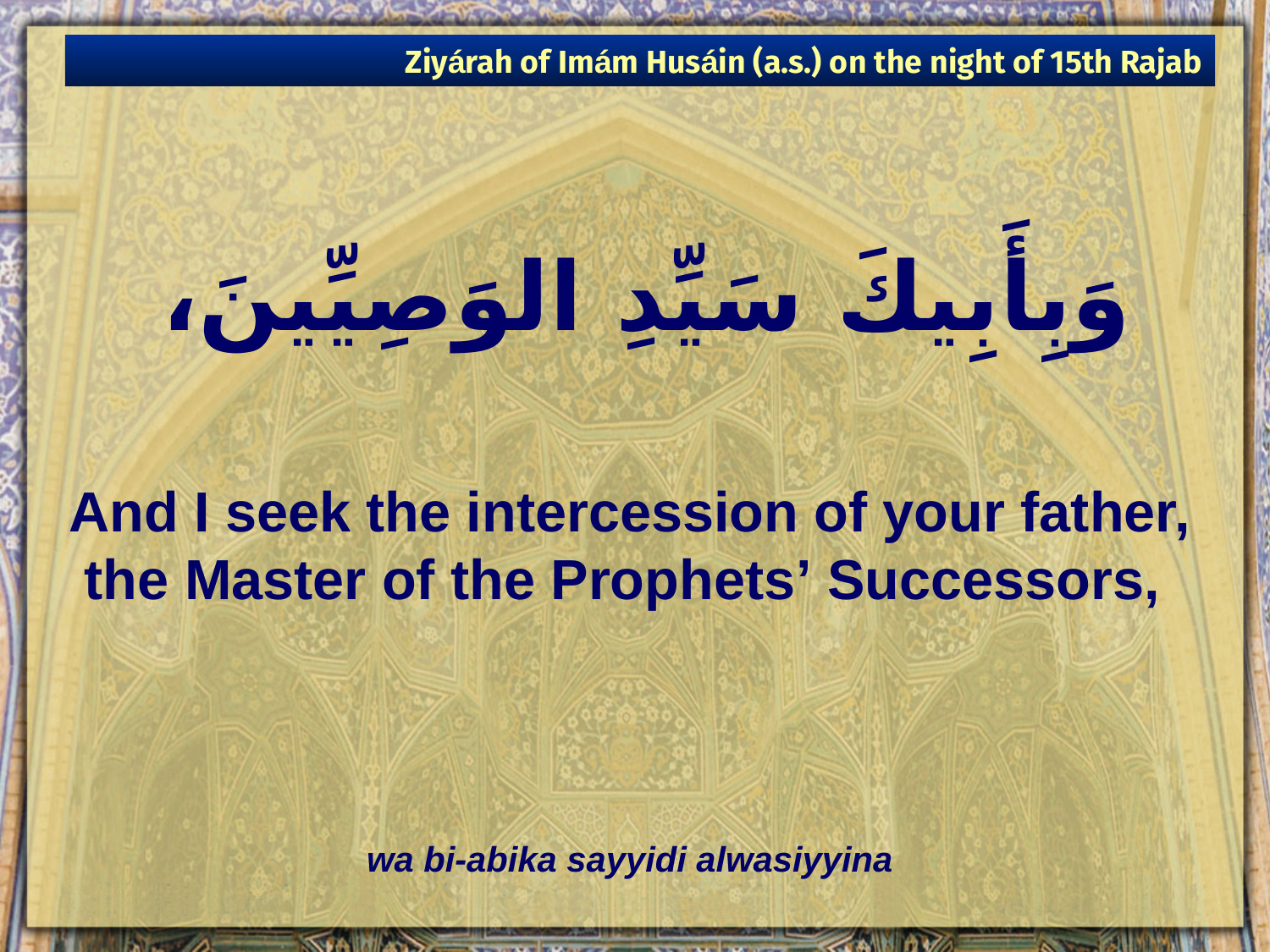

Ziyárah of Imám Husáin (a.s.) on the night of 15th Rajab
# وَبِأَبِيكَ سَيِّدِ الوَصِيِّينَ،
And I seek the intercession of your father, the Master of the Prophets’ Successors,
wa bi-abika sayyidi alwasiyyina